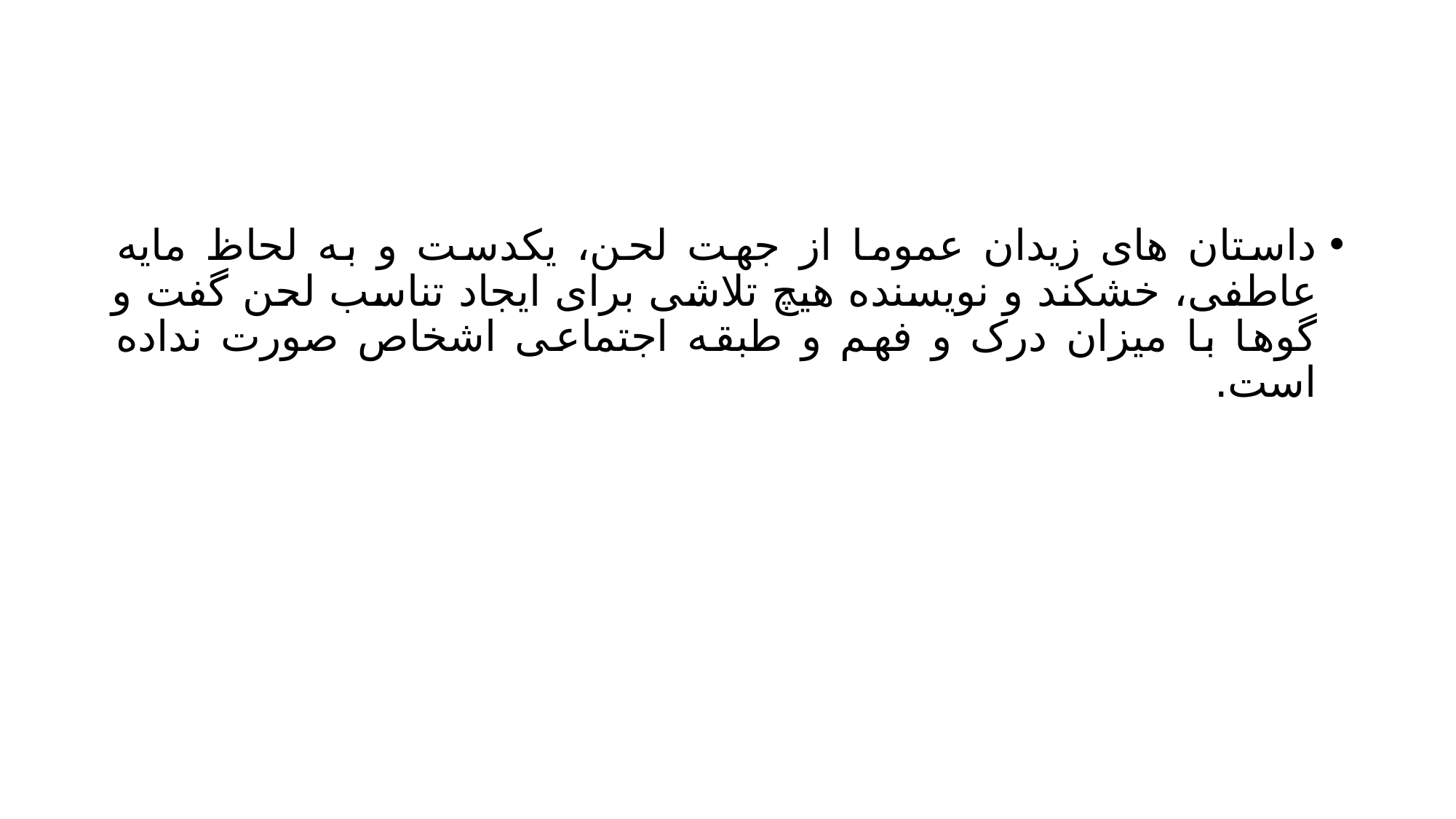

#
داستان های زیدان عموما از جهت لحن، یکدست و به لحاظ مایه عاطفی، خشکند و نویسنده هیچ تلاشی برای ایجاد تناسب لحن گفت و گوها با میزان درک و فهم و طبقه اجتماعی اشخاص صورت نداده است.